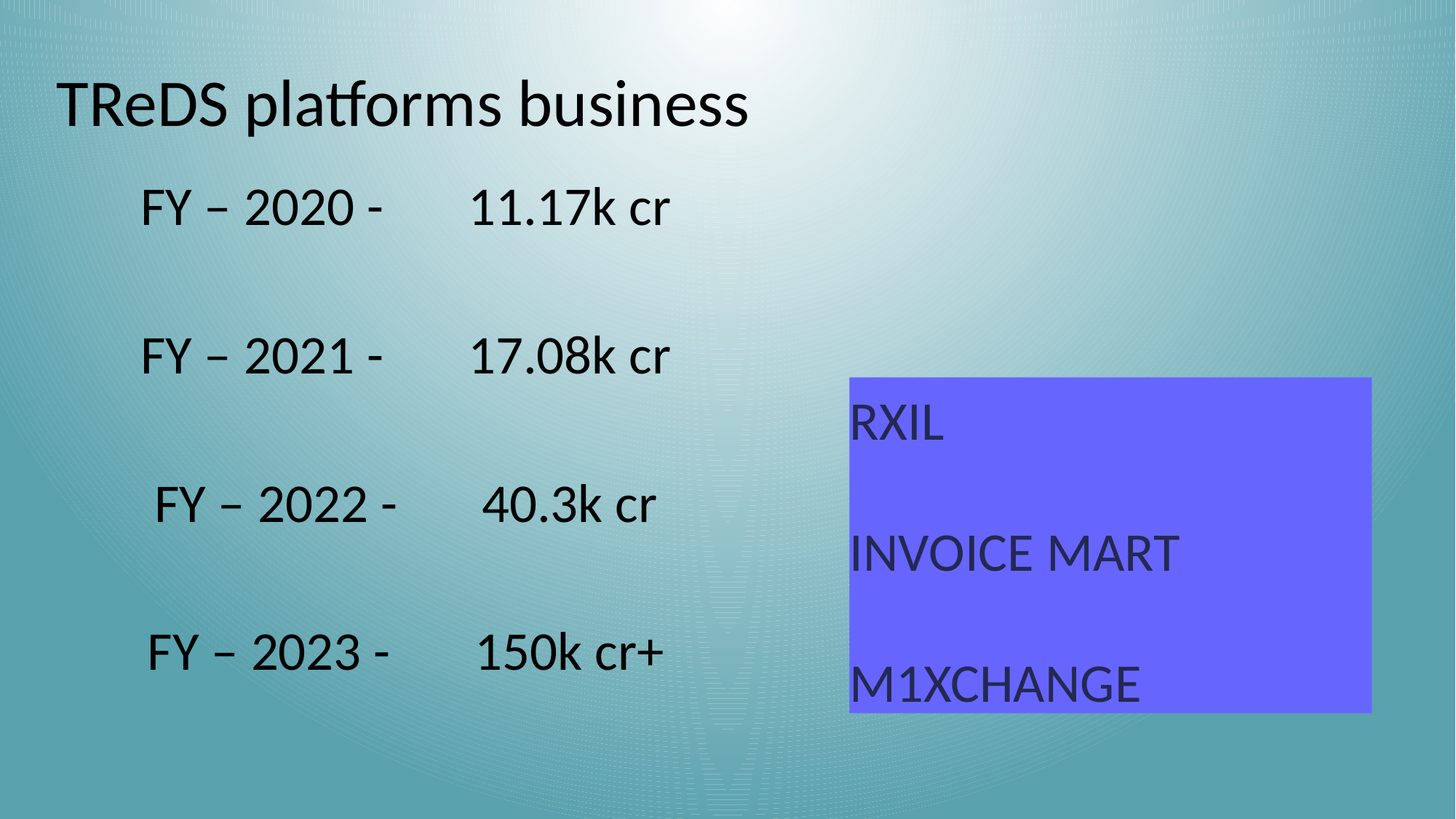

# TReDS platforms business
FY – 2020 -	11.17k cr

FY – 2021 - 	17.08k cr

FY – 2022 - 	40.3k cr

FY – 2023 - 	150k cr+

RXIL
INVOICE MART
M1XCHANGE